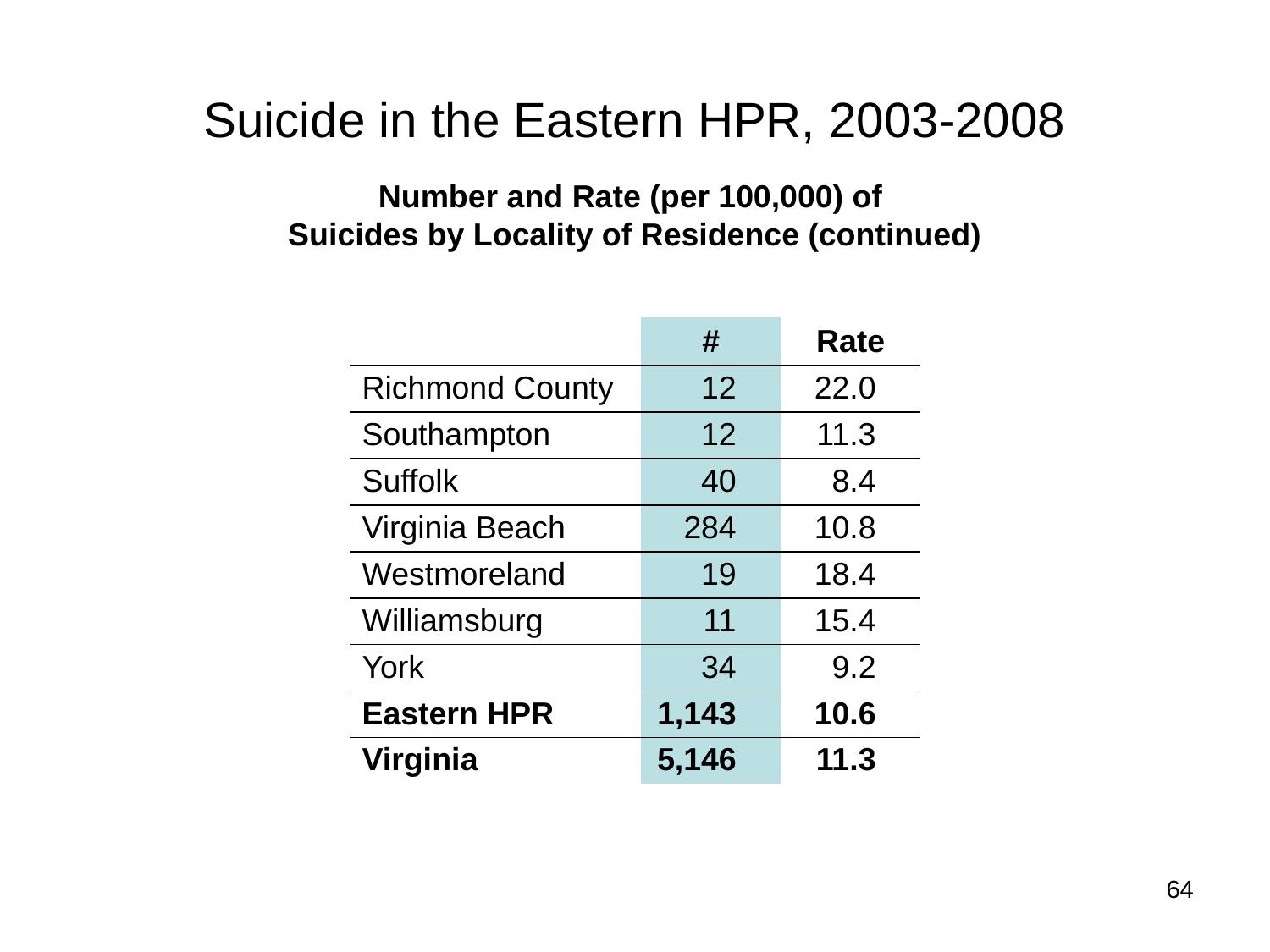

# Suicide in the Eastern HPR, 2003-2008
Number and Rate (per 100,000) of
Suicides by Locality of Residence (continued)
|  | # | Rate |
| --- | --- | --- |
| Richmond County | 12 | 22.0 |
| Southampton | 12 | 11.3 |
| Suffolk | 40 | 8.4 |
| Virginia Beach | 284 | 10.8 |
| Westmoreland | 19 | 18.4 |
| Williamsburg | 11 | 15.4 |
| York | 34 | 9.2 |
| Eastern HPR | 1,143 | 10.6 |
| Virginia | 5,146 | 11.3 |
64